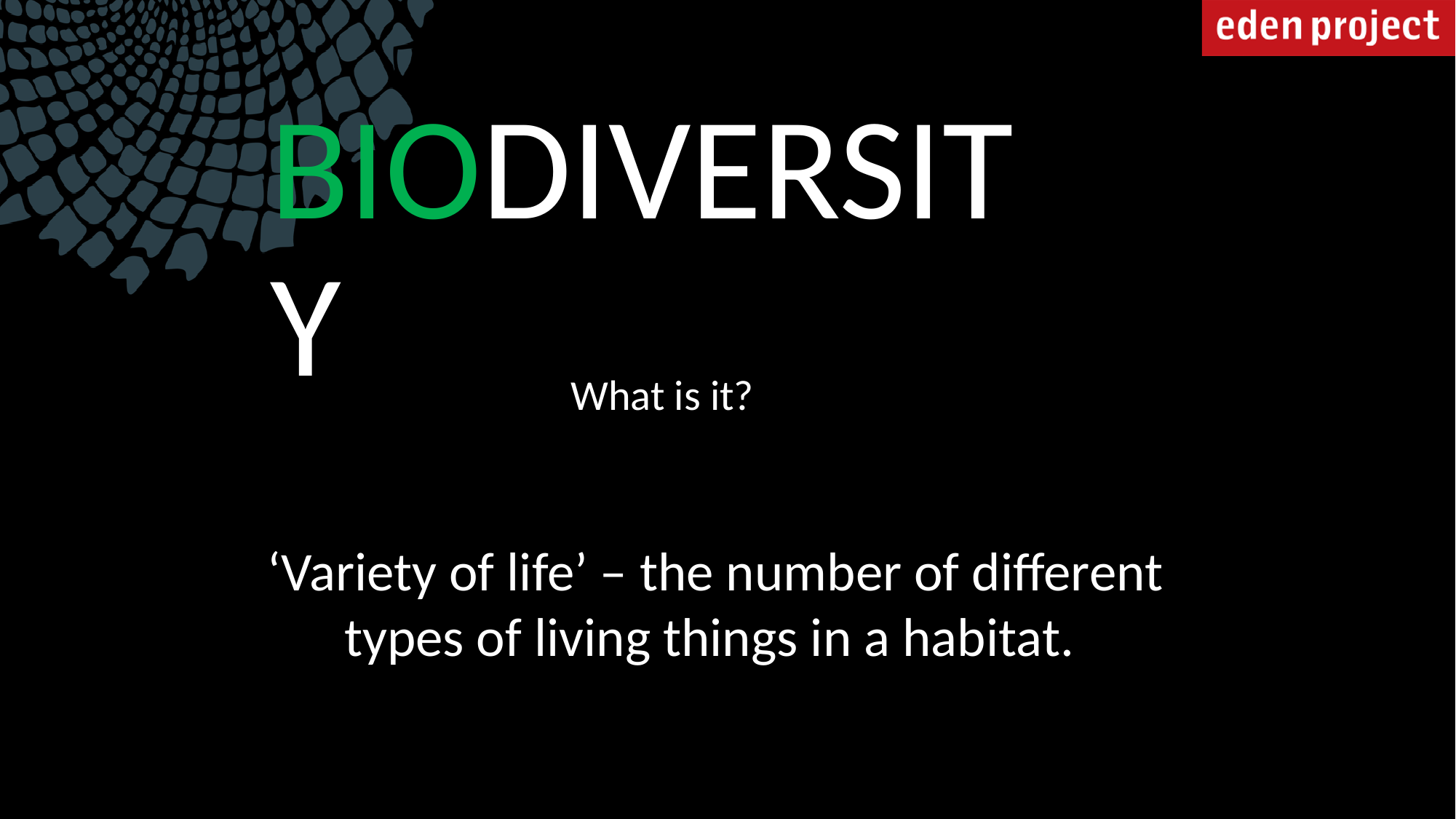

# BIODIVERSITY
What is it?
‘Variety of life’ – the number of different types of living things in a habitat.